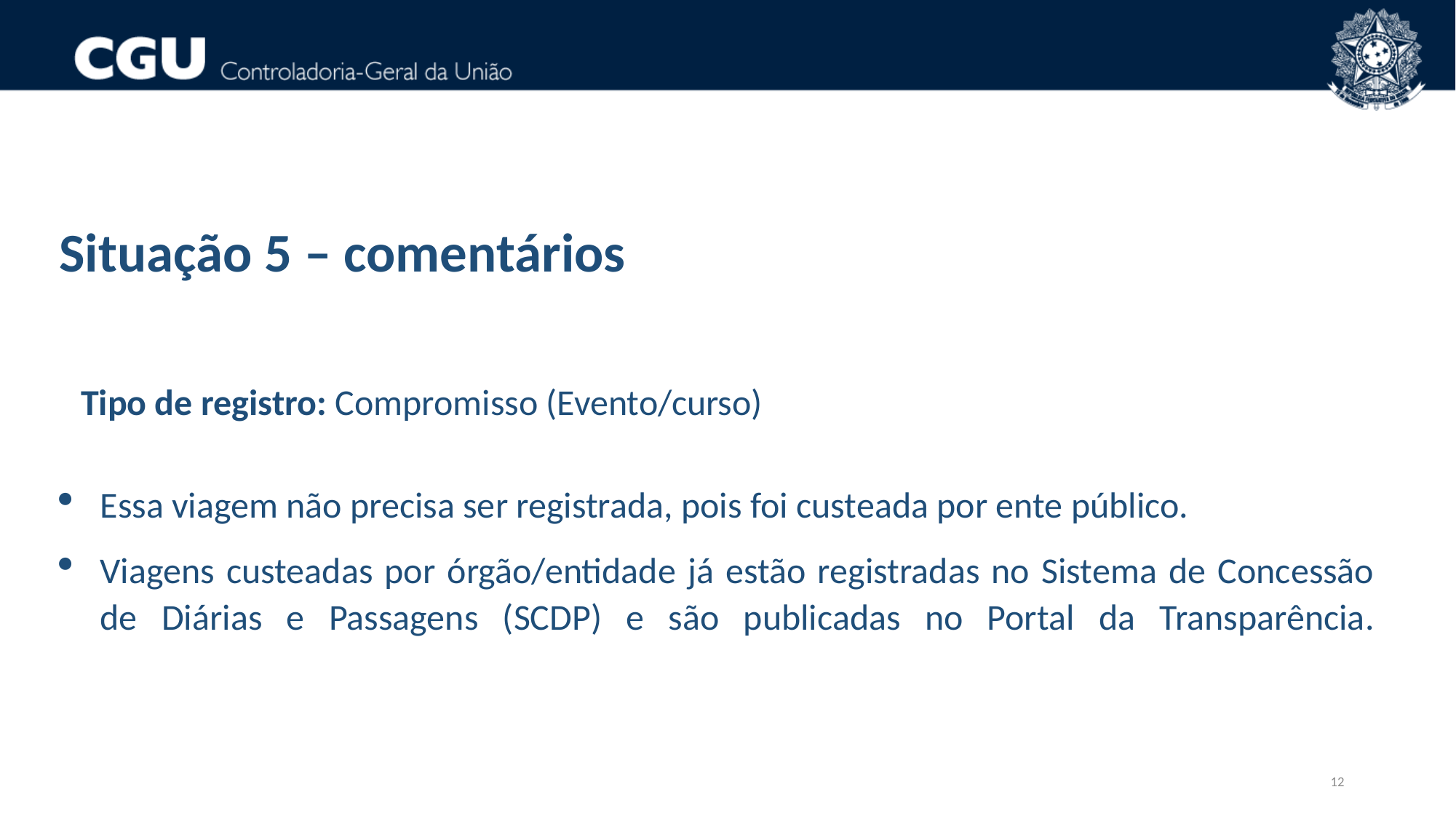

Situação 5 – comentários
Tipo de registro: Compromisso (Evento/curso)
Essa viagem não precisa ser registrada, pois foi custeada por ente público.
Viagens custeadas por órgão/entidade já estão registradas no Sistema de Concessão de Diárias e Passagens (SCDP) e são publicadas no Portal da Transparência.
12